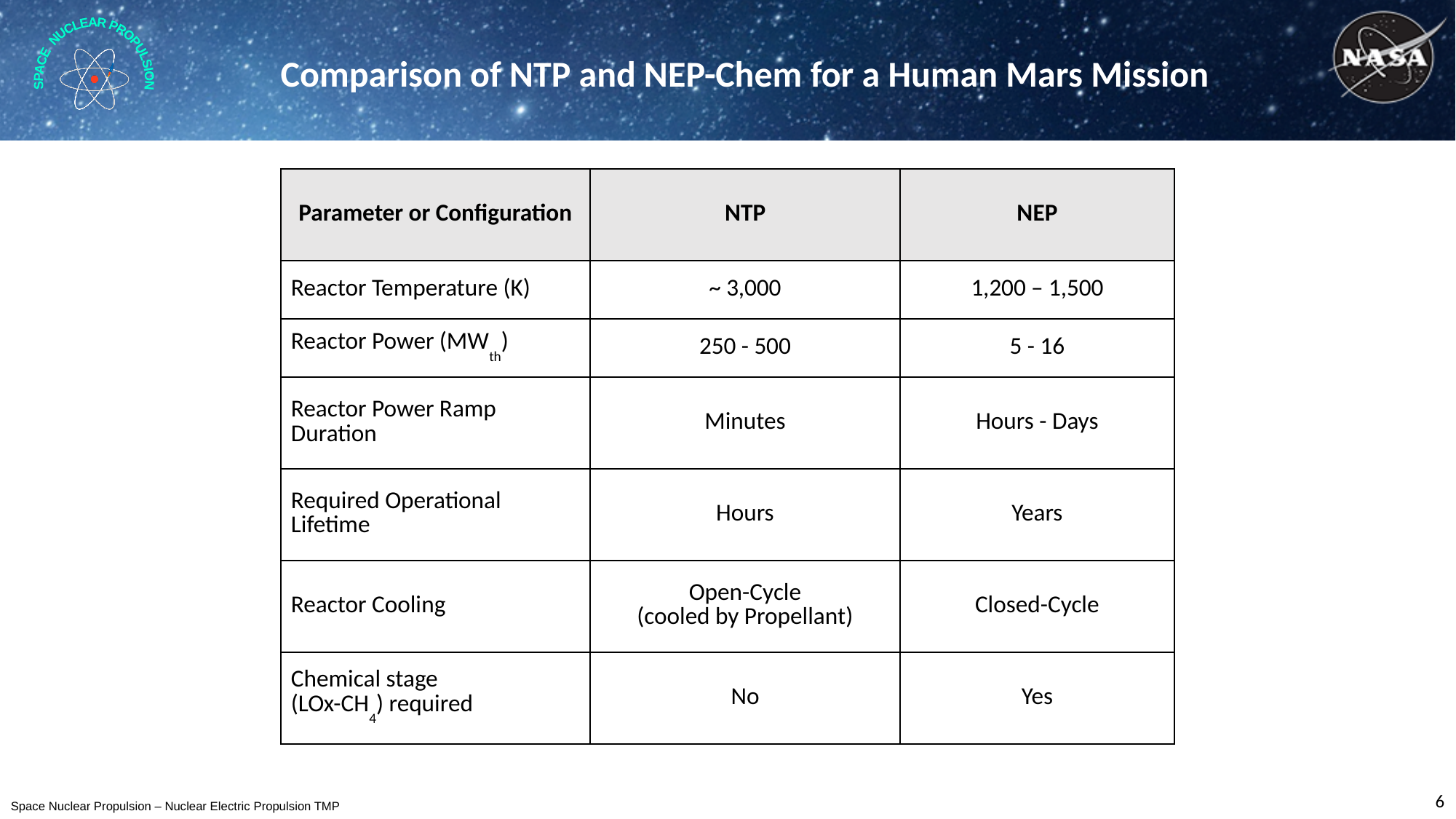

# Comparison of NTP and NEP-Chem for a Human Mars Mission
| Parameter or Configuration | NTP | NEP |
| --- | --- | --- |
| Reactor Temperature (K) | ~ 3,000 | 1,200 – 1,500 |
| Reactor Power (MWth) | 250 - 500 | 5 - 16 |
| Reactor Power Ramp Duration | Minutes | Hours - Days |
| Required Operational Lifetime | Hours | Years |
| Reactor Cooling | Open-Cycle (cooled by Propellant) | Closed-Cycle |
| Chemical stage (LOx-CH4) required | No | Yes |